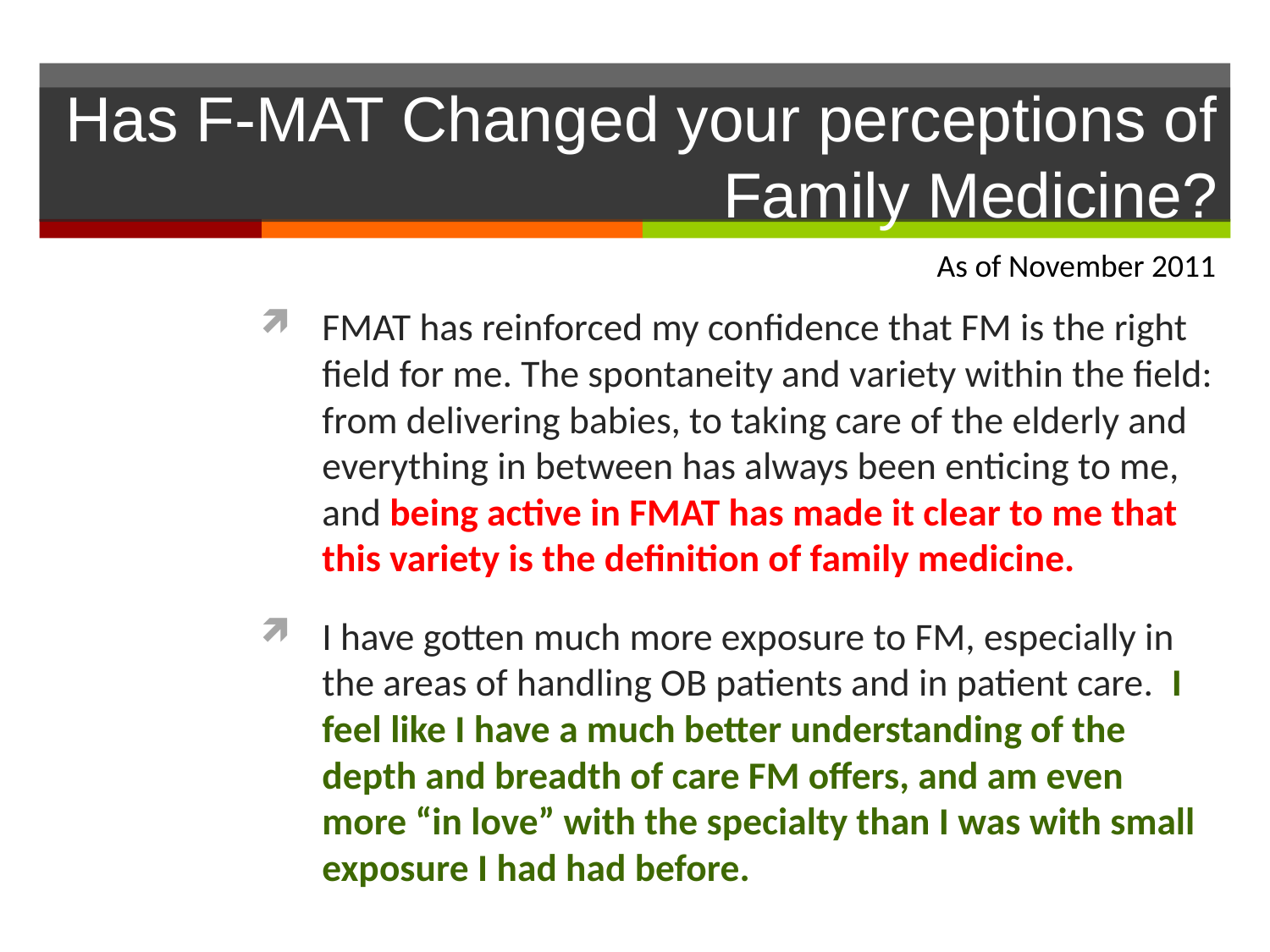

# Has F-MAT Changed your perceptions of Family Medicine?
As of November 2011
FMAT has reinforced my confidence that FM is the right field for me. The spontaneity and variety within the field: from delivering babies, to taking care of the elderly and everything in between has always been enticing to me, and being active in FMAT has made it clear to me that this variety is the definition of family medicine.
I have gotten much more exposure to FM, especially in the areas of handling OB patients and in patient care.  I feel like I have a much better understanding of the depth and breadth of care FM offers, and am even more “in love” with the specialty than I was with small exposure I had had before.